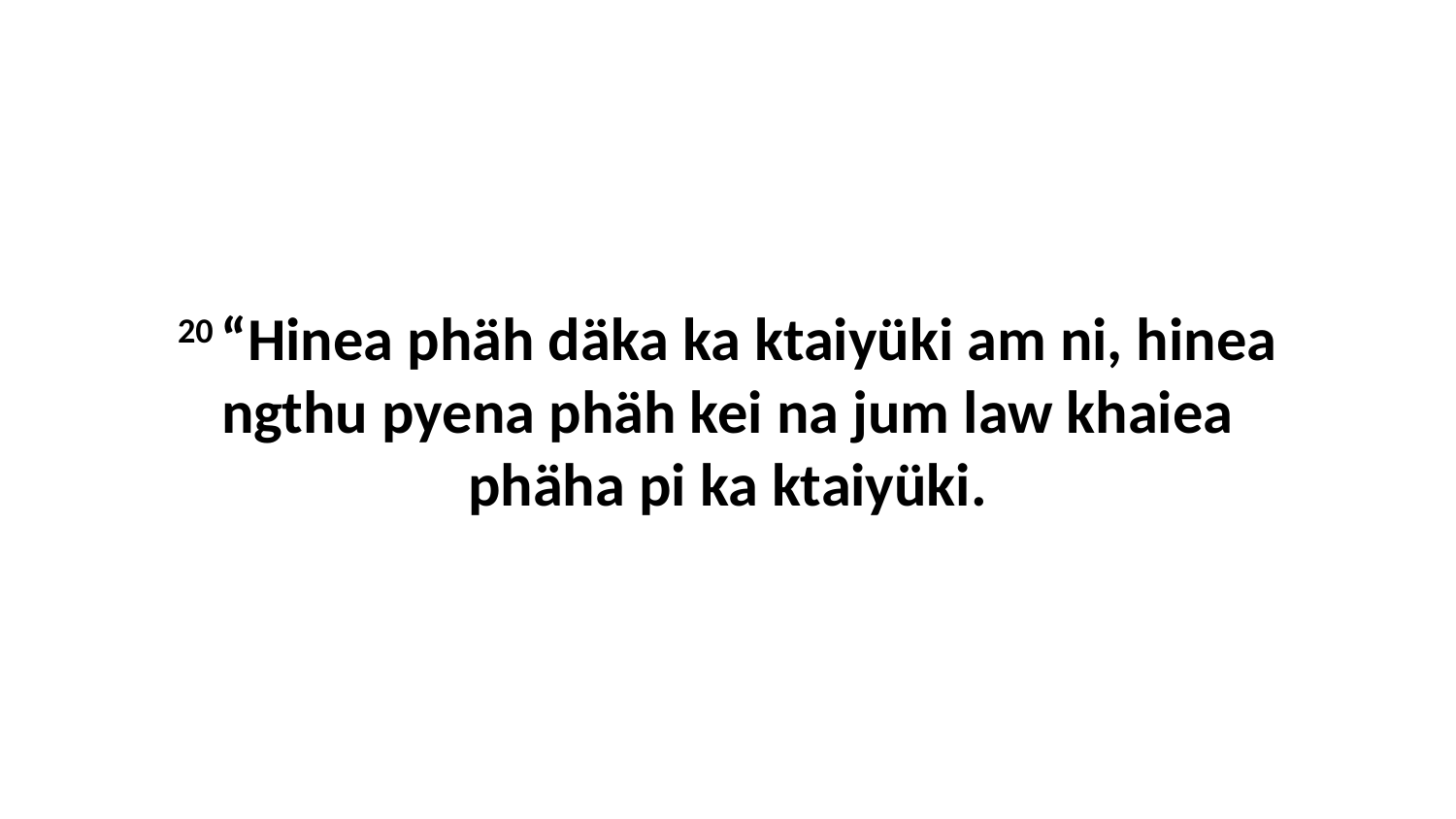

20 “Hinea phäh däka ka ktaiyüki am ni, hinea ngthu pyena phäh kei na jum law khaiea phäha pi ka ktaiyüki.